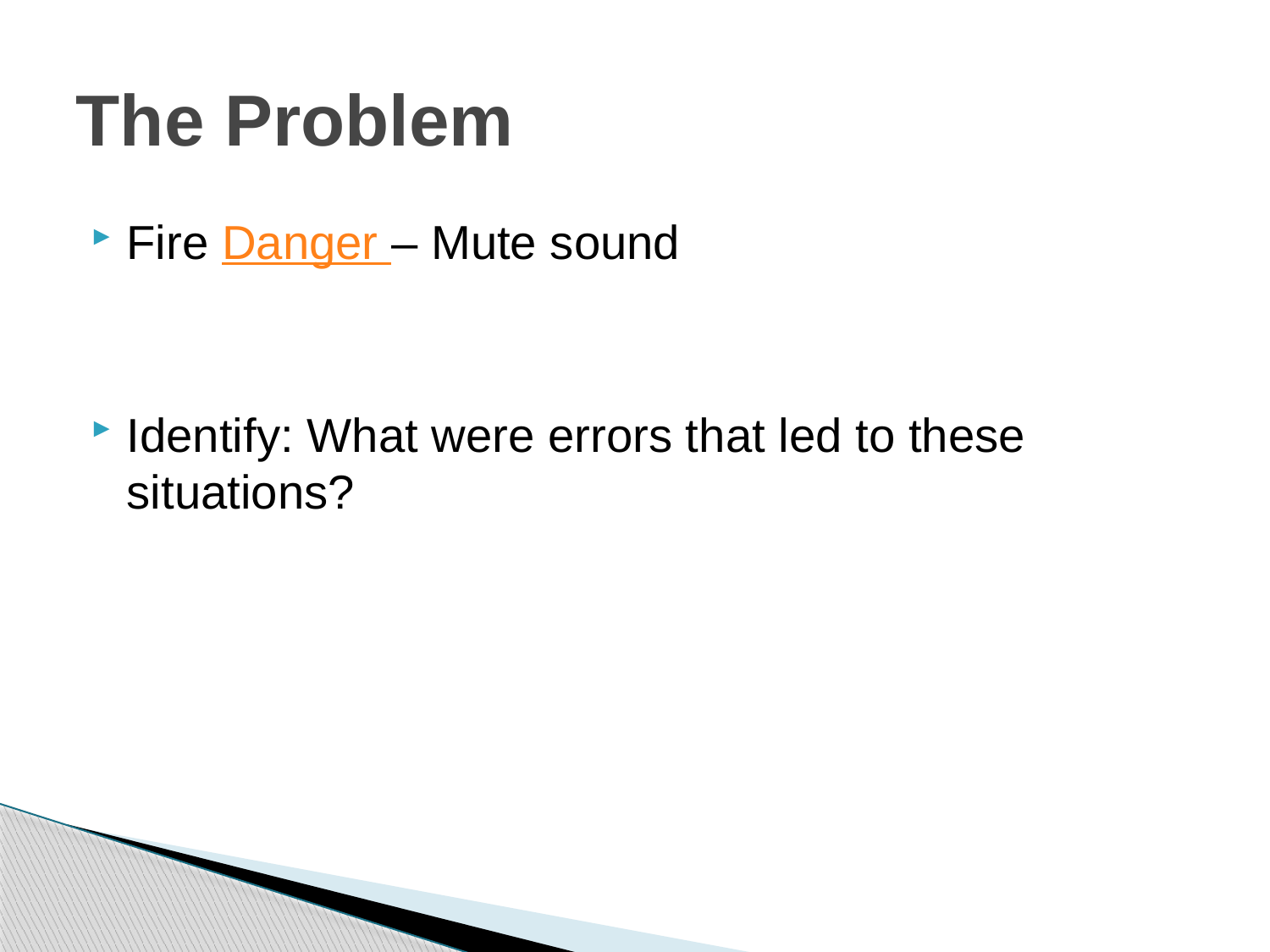

# The Problem
Fire Danger – Mute sound

Identify: What were errors that led to these situations?